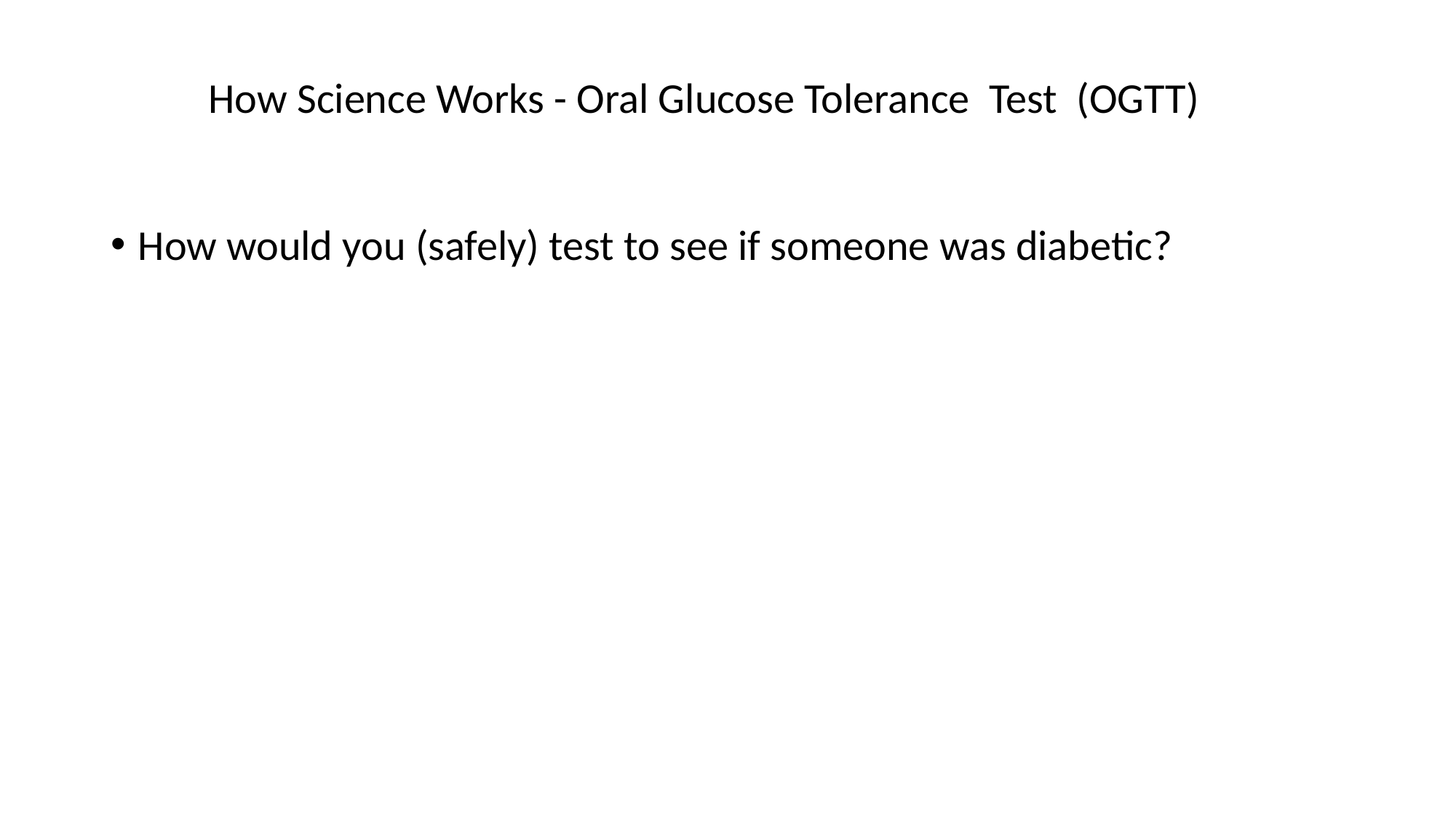

# How Science Works - Oral Glucose Tolerance  Test  (OGTT)
How would you (safely) test to see if someone was diabetic?